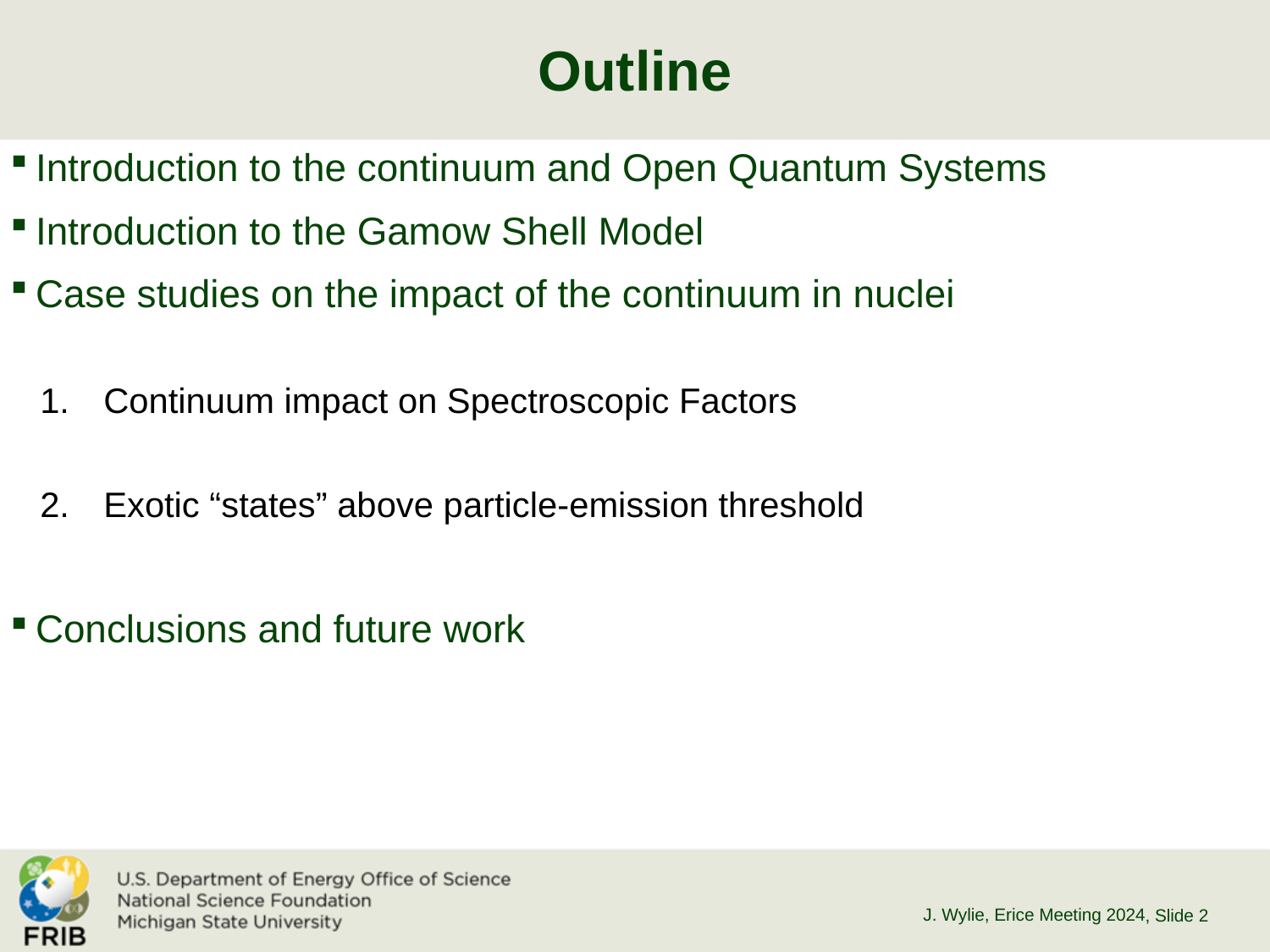

# Outline
Introduction to the continuum and Open Quantum Systems
Introduction to the Gamow Shell Model
Case studies on the impact of the continuum in nuclei

Continuum impact on Spectroscopic Factors

Exotic “states” above particle-emission threshold

Conclusions and future work
J. Wylie, Erice Meeting 2024
, Slide 2